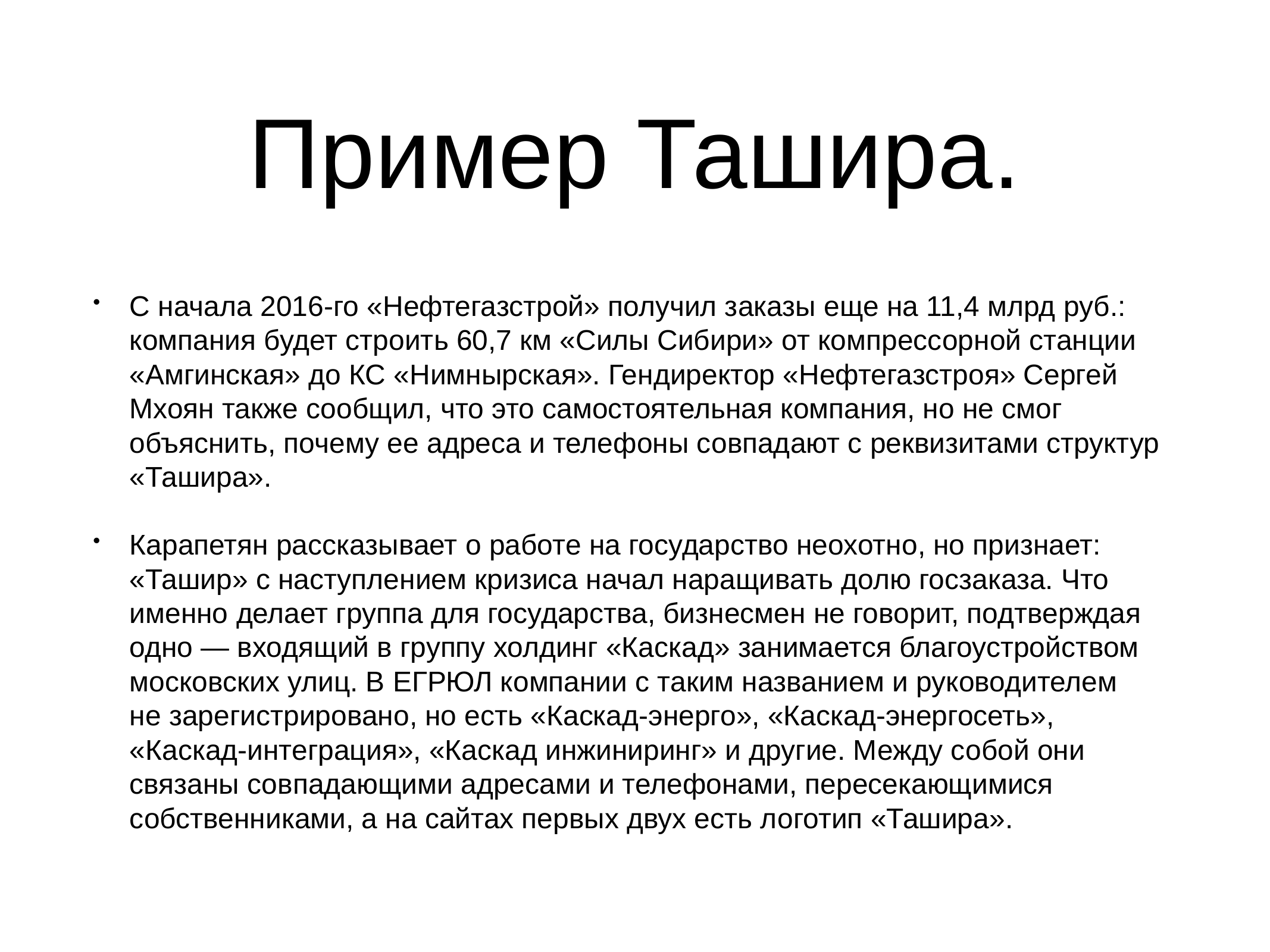

# Пример Ташира.
С начала 2016-го «Нефтегазстрой» получил заказы еще на 11,4 млрд руб.: компания будет строить 60,7 км «Силы Сибири» от компрессорной станции «Амгинская» до КС «Нимнырская». Гендиректор «Нефтегазстроя» Сергей Мхоян также сообщил, что это самостоятельная компания, но не смог объяснить, почему ее адреса и телефоны совпадают с реквизитами структур «Ташира».
Карапетян рассказывает о работе на государство неохотно, но признает: «Ташир» с наступлением кризиса начал наращивать долю госзаказа. Что именно делает группа для государства, бизнесмен не говорит, подтверждая одно — входящий в группу холдинг «Каскад» занимается благоустройством московских улиц. В ЕГРЮЛ компании с таким названием и руководителем не зарегистрировано, но есть «Каскад-энерго», «Каскад-энергосеть», «Каскад-интеграция», «Каскад инжиниринг» и другие. Между собой они связаны совпадающими адресами и телефонами, пересекающимися собственниками, а на сайтах первых двух есть логотип «Ташира».